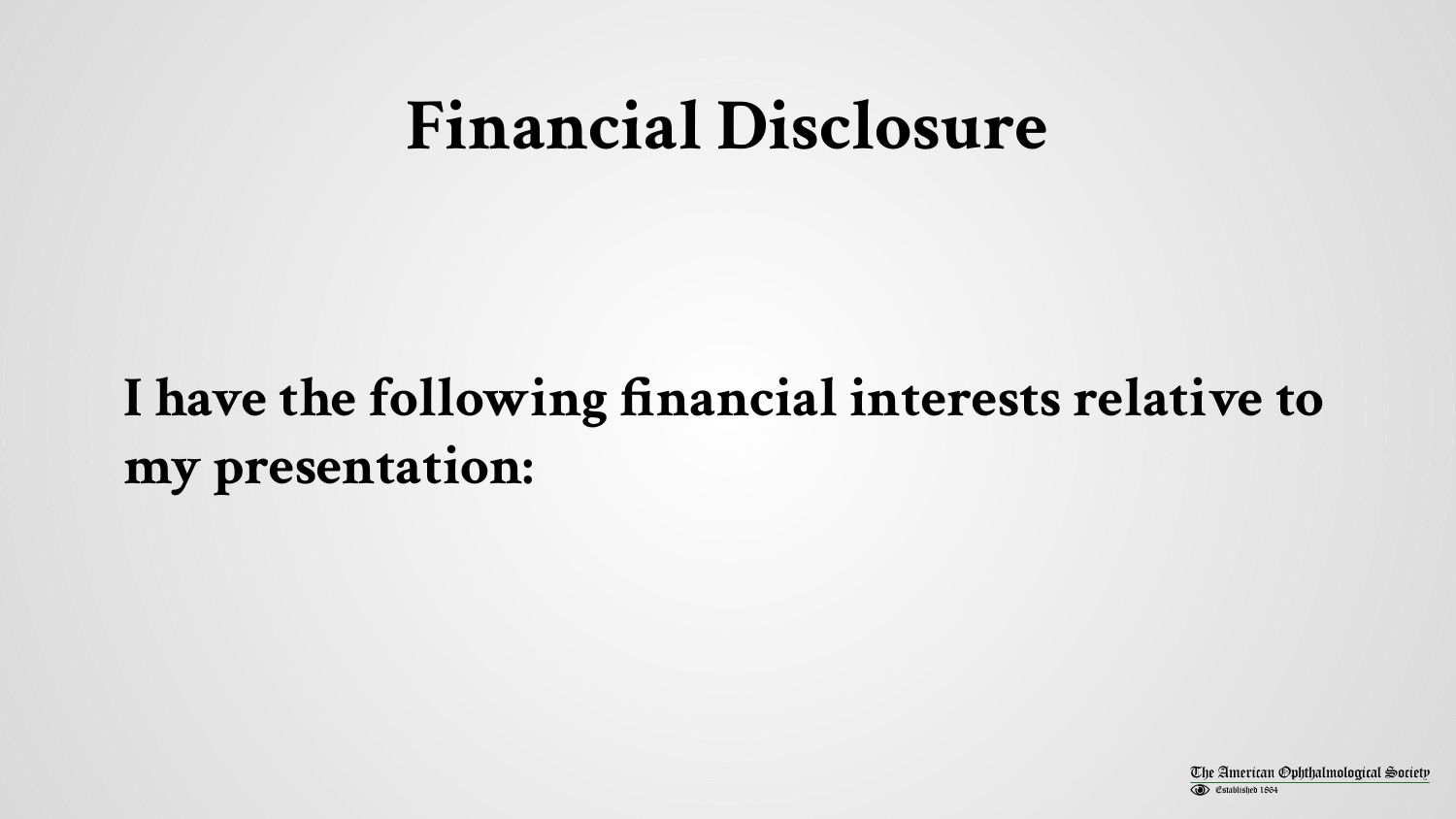

# Financial Disclosure
I have the following financial interests relative to my presentation: